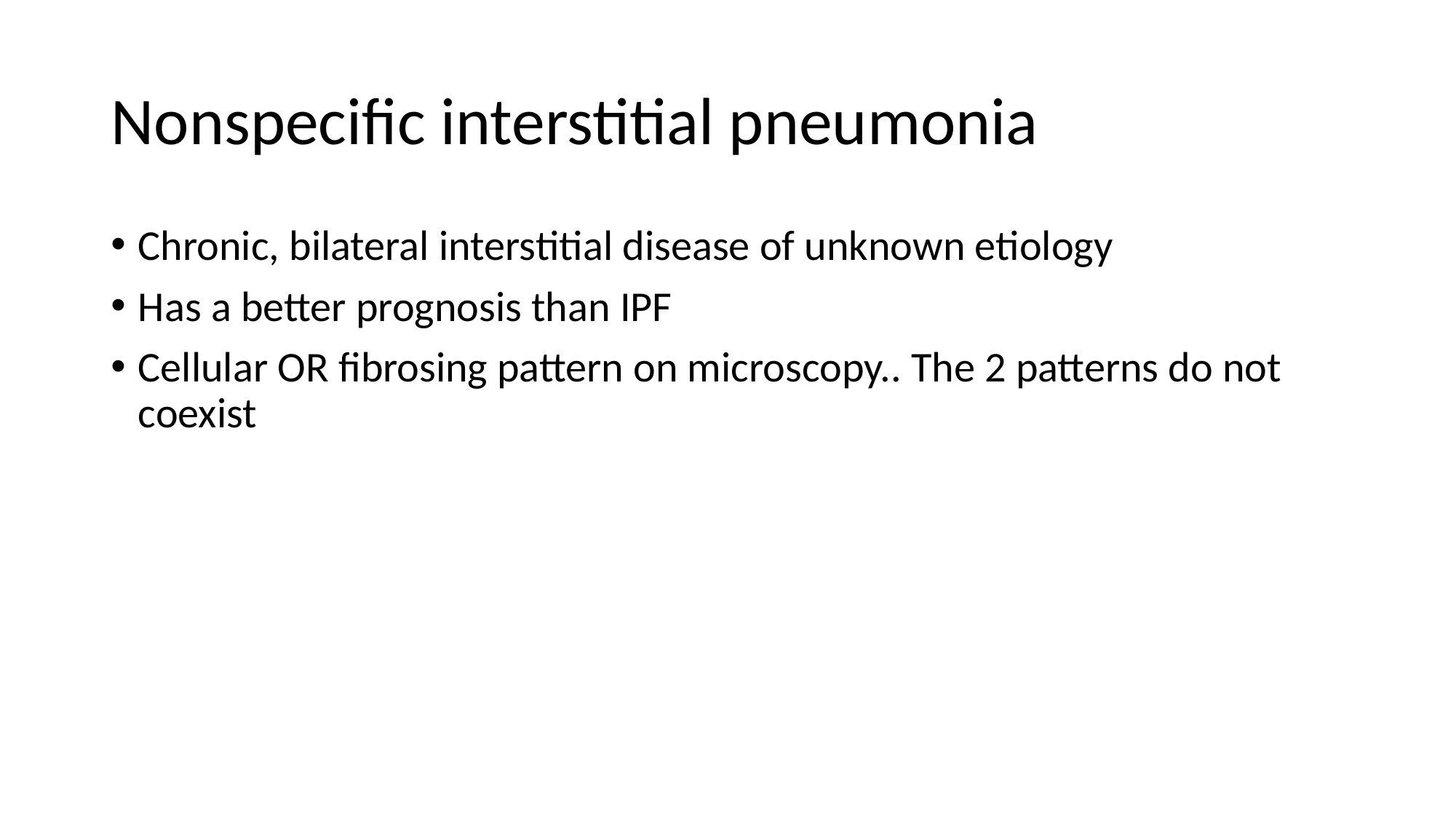

# Nonspecific interstitial pneumonia
Chronic, bilateral interstitial disease of unknown etiology
Has a better prognosis than IPF
Cellular OR fibrosing pattern on microscopy.. The 2 patterns do not coexist